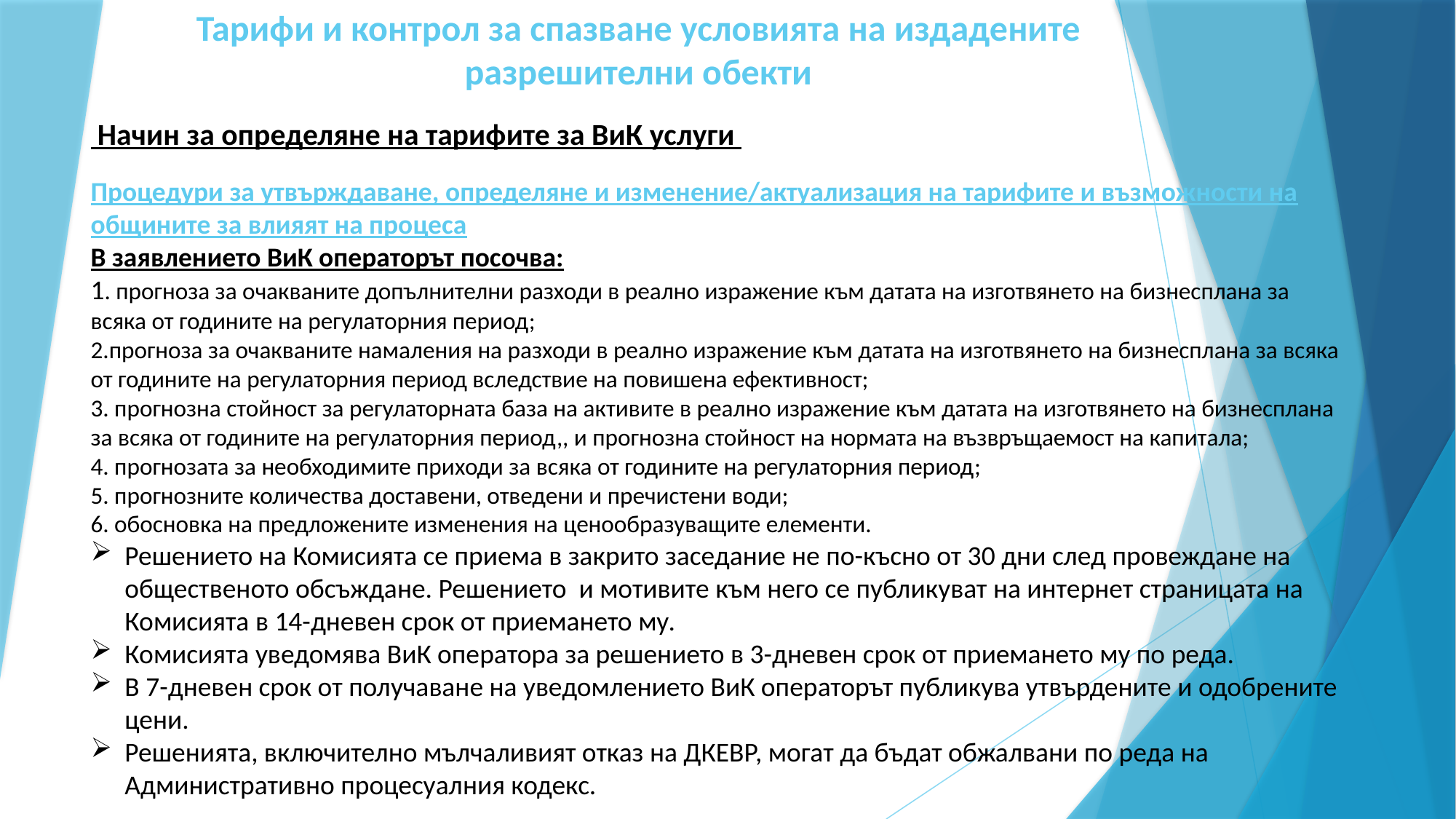

# Тарифи и контрол за спазване условията на издадените разрешителни обекти
 Начин за определяне на тарифите за ВиК услуги
Процедури за утвърждаване, определяне и изменение/актуализация на тарифите и възможности на общините за влияят на процеса
В заявлението ВиК операторът посочва:
1. прогноза за очакваните допълнителни разходи в реално изражение към датата на изготвянето на бизнесплана за всяка от годините на регулаторния период;
2.прогноза за очакваните намаления на разходи в реално изражение към датата на изготвянето на бизнесплана за всяка от годините на регулаторния период вследствие на повишена ефективност;
3. прогнозна стойност за регулаторната база на активите в реално изражение към датата на изготвянето на бизнесплана за всяка от годините на регулаторния период,, и прогнозна стойност на нормата на възвръщаемост на капитала;
4. прогнозата за необходимите приходи за всяка от годините на регулаторния период;
5. прогнозните количества доставени, отведени и пречистени води;
6. обосновка на предложените изменения на ценообразуващите елементи.
Решението на Комисията се приема в закрито заседание не по-късно от 30 дни след провеждане на общественото обсъждане. Решението  и мотивите към него се публикуват на интернет страницата на Комисията в 14-дневен срок от приемането му.
Комисията уведомява ВиК оператора за решението в 3-дневен срок от приемането му по реда.
В 7-дневен срок от получаване на уведомлението ВиК операторът публикува утвърдените и одобрените цени.
Решенията, включително мълчаливият отказ на ДКЕВР, могат да бъдат обжалвани по реда на Административно процесуалния кодекс.